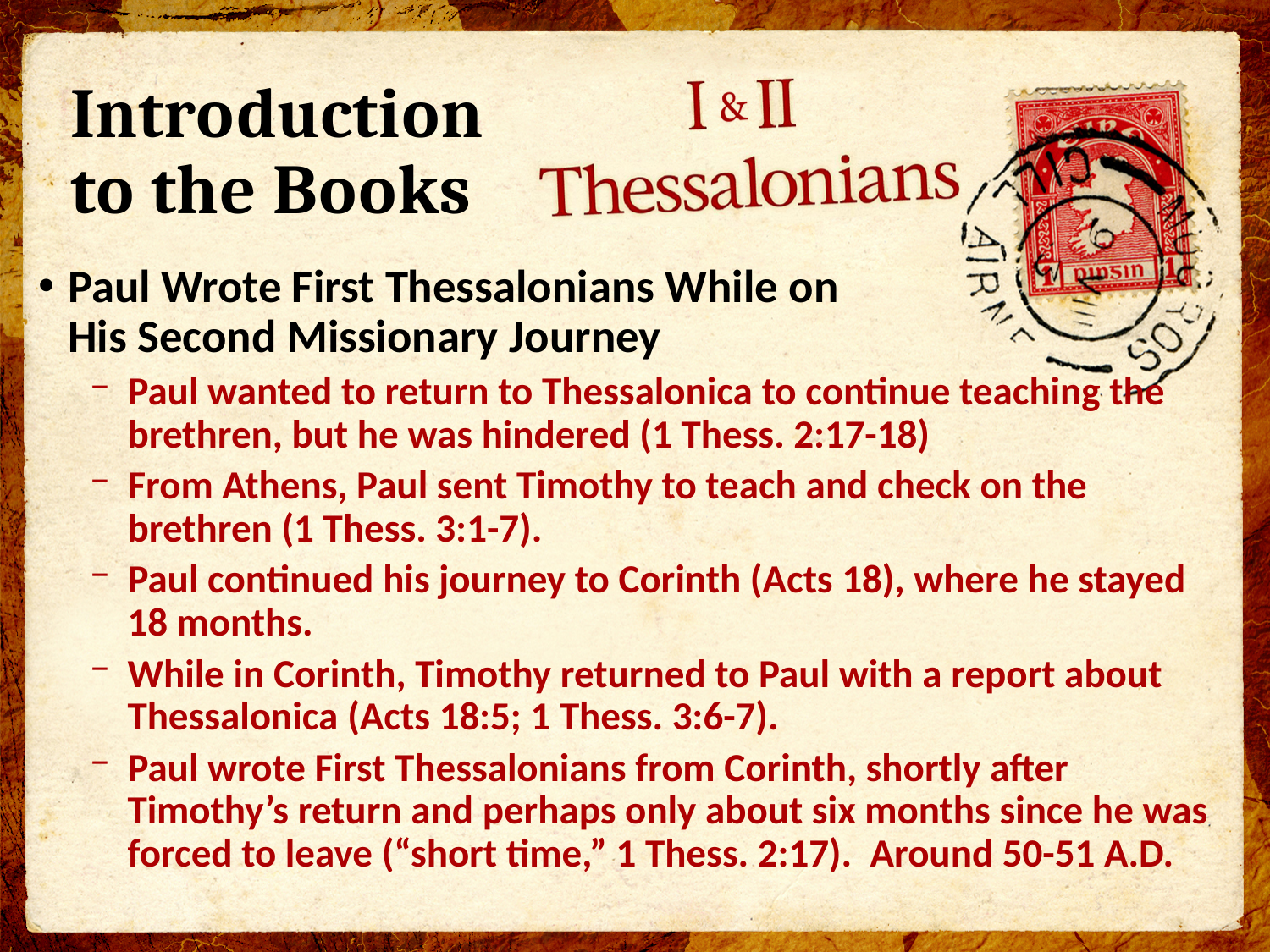

# Introduction to the Books
Paul Wrote First Thessalonians While on
His Second Missionary Journey
Paul wanted to return to Thessalonica to continue teaching the brethren, but he was hindered (1 Thess. 2:17-18)
From Athens, Paul sent Timothy to teach and check on the brethren (1 Thess. 3:1-7).
Paul continued his journey to Corinth (Acts 18), where he stayed 18 months.
While in Corinth, Timothy returned to Paul with a report about Thessalonica (Acts 18:5; 1 Thess. 3:6-7).
Paul wrote First Thessalonians from Corinth, shortly after Timothy’s return and perhaps only about six months since he was forced to leave (“short time,” 1 Thess. 2:17).  Around 50-51 A.D.